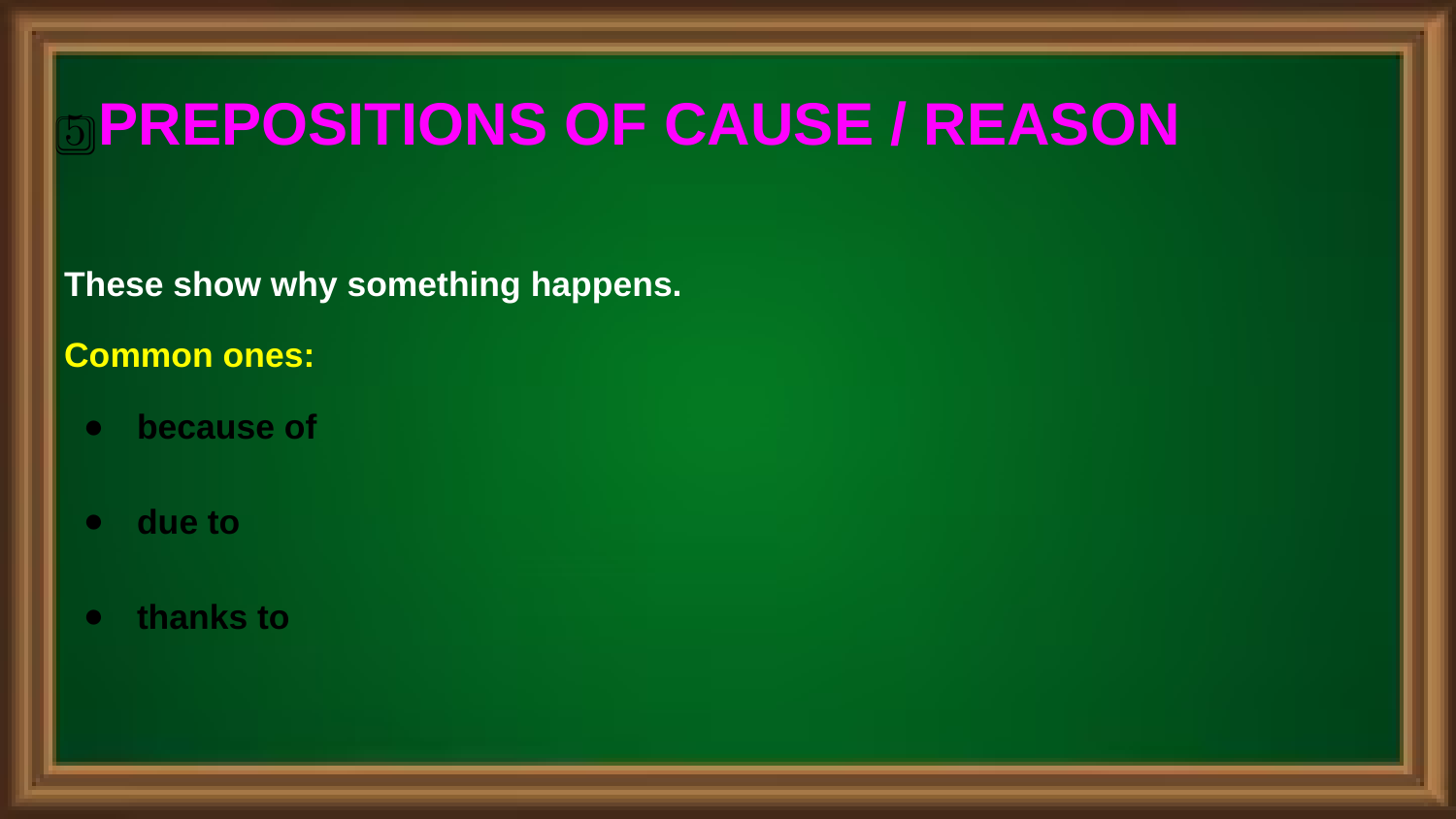

# 5️⃣ PREPOSITIONS OF CAUSE / REASON
These show why something happens.
Common ones:
because of
due to
thanks to